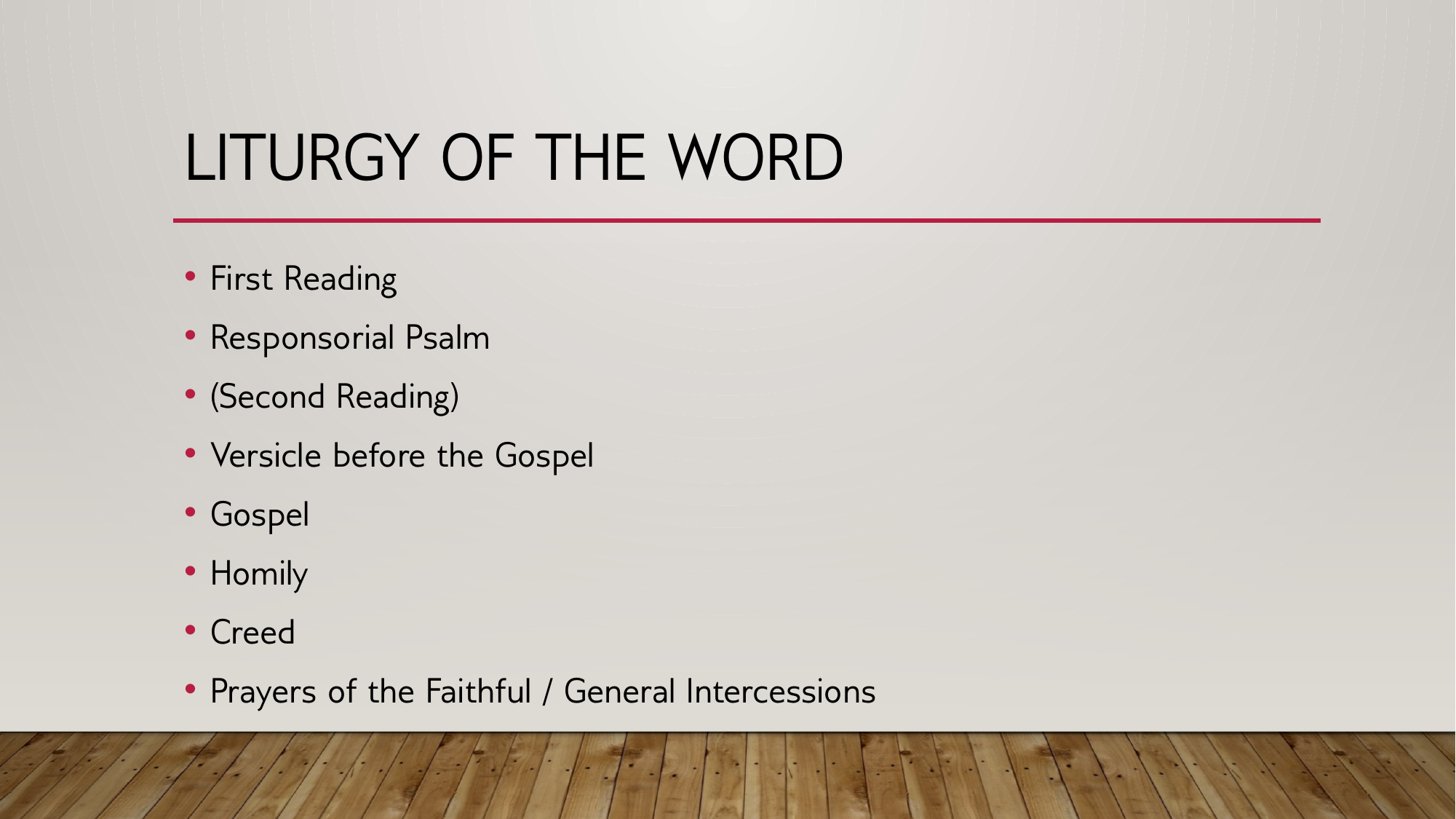

# Liturgy of the Word
First Reading
Responsorial Psalm
(Second Reading)
Versicle before the Gospel
Gospel
Homily
Creed
Prayers of the Faithful / General Intercessions